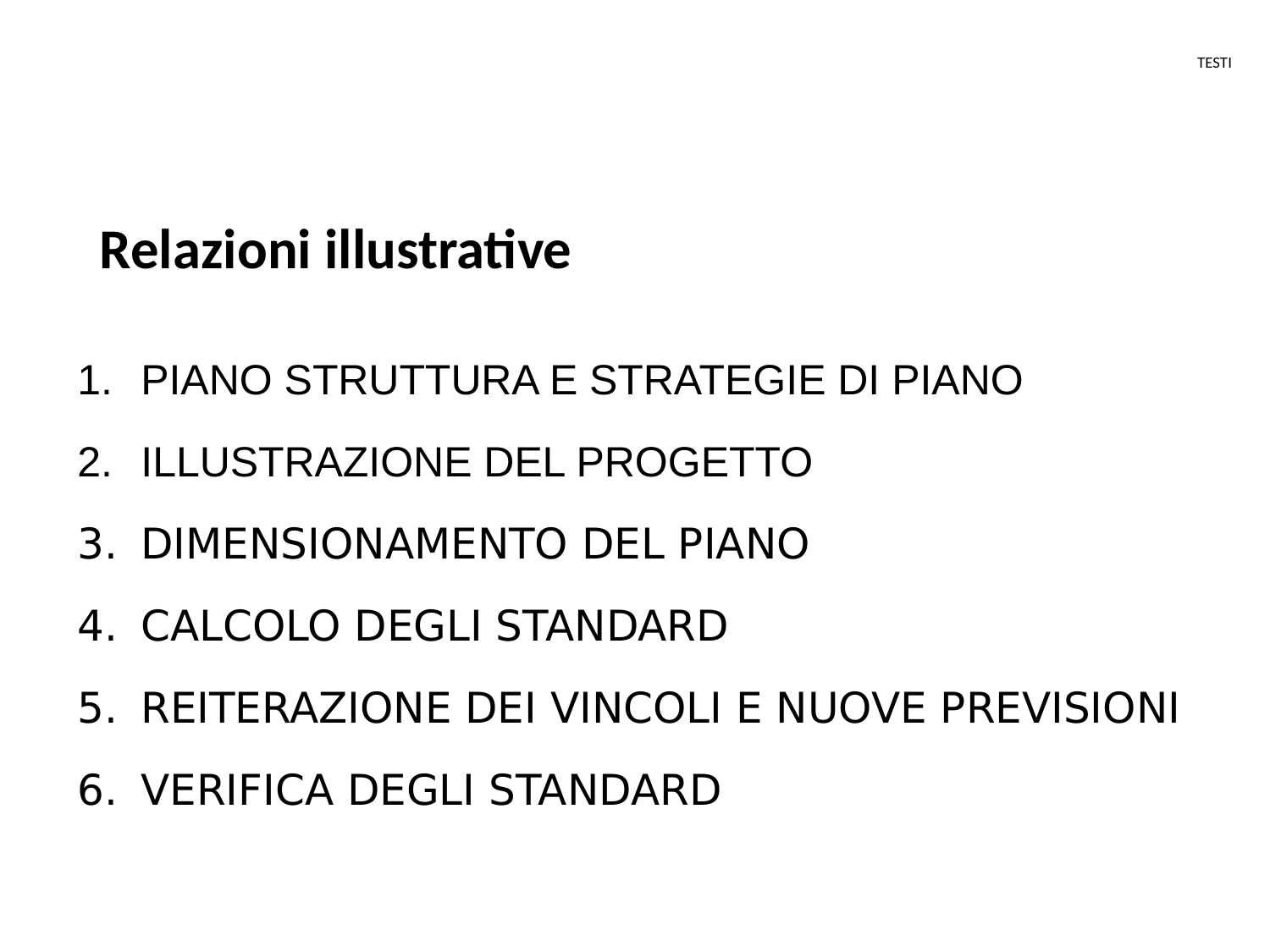

# TESTI
Relazioni illustrative
PIANO STRUTTURA E STRATEGIE DI PIANO
ILLUSTRAZIONE DEL PROGETTO
DIMENSIONAMENTO DEL PIANO
CALCOLO DEGLI STANDARD
REITERAZIONE DEI VINCOLI E NUOVE PREVISIONI
VERIFICA DEGLI STANDARD